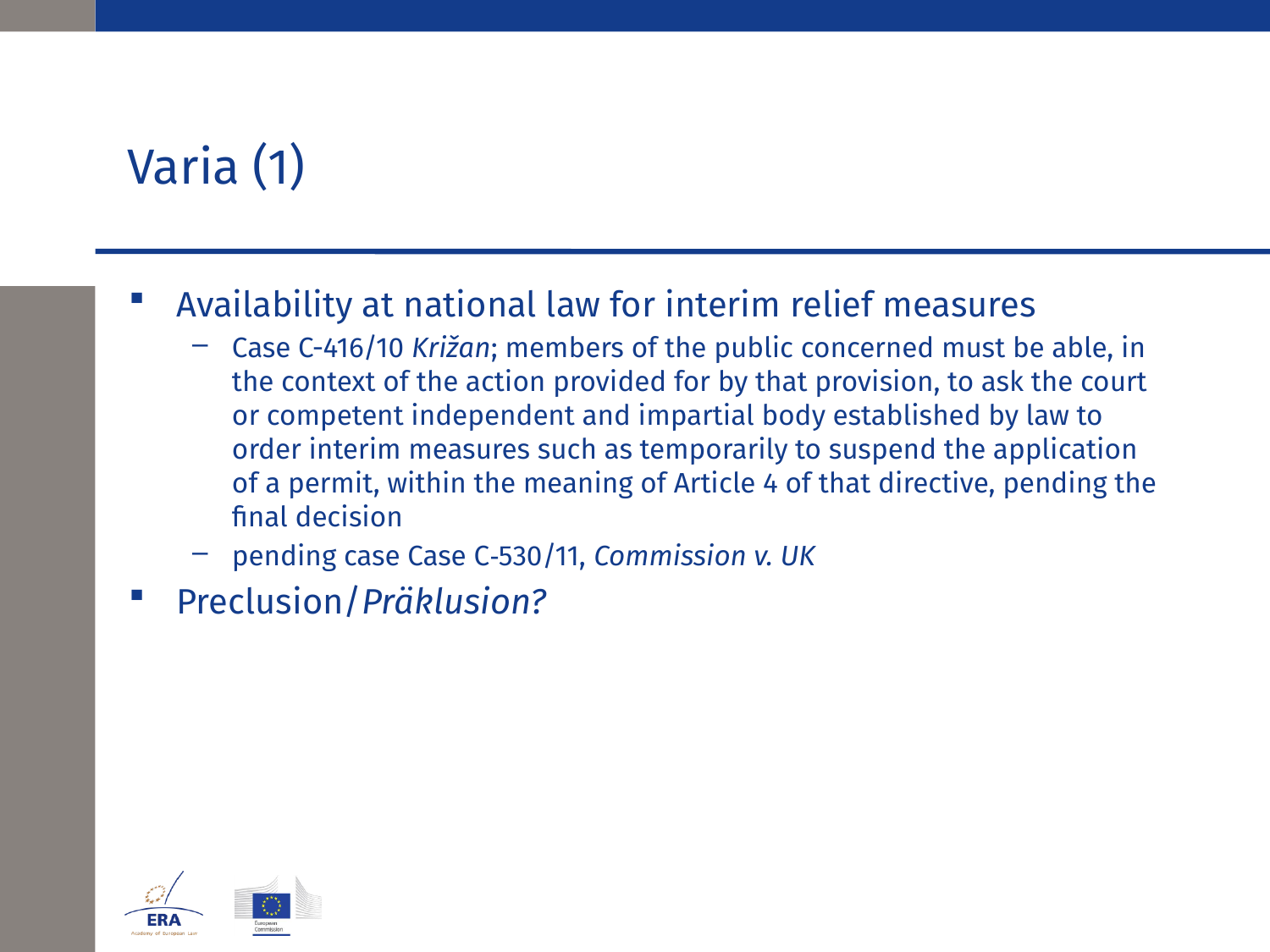

# Varia (1)
Availability at national law for interim relief measures
Case C-416/10 Križan; members of the public concerned must be able, in the context of the action provided for by that provision, to ask the court or competent independent and impartial body established by law to order interim measures such as temporarily to suspend the application of a permit, within the meaning of Article 4 of that directive, pending the final decision
pending case Case C‑530/11, Commission v. UK
Preclusion/Präklusion?